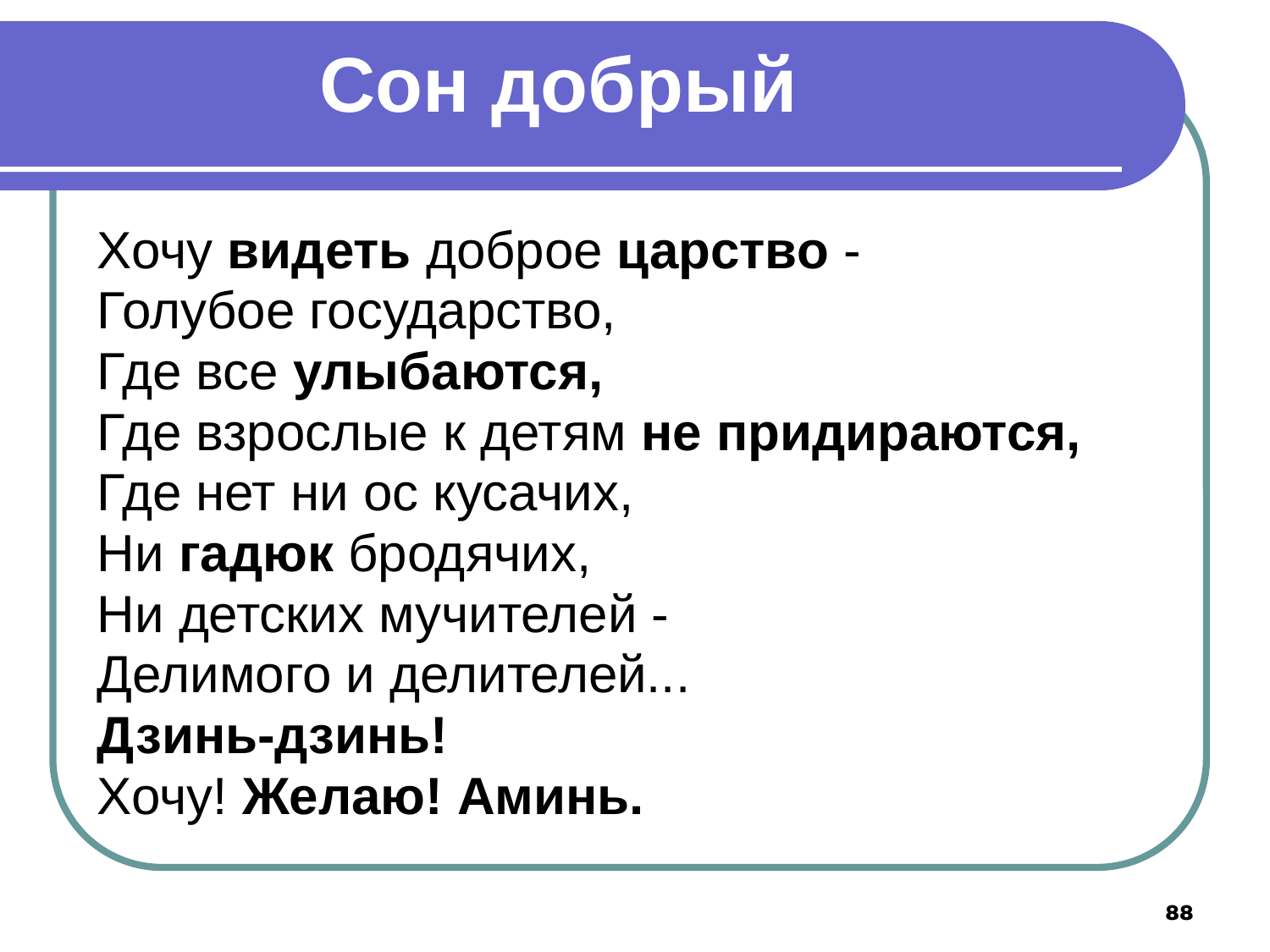

Хочу видеть доброе царство -
Голубое государство,
Где все улыбаются,
Где взрослые к детям не придираются,
Где нет ни ос кусачих,
Ни гадюк бродячих,
Ни детских мучителей -
Делимого и делителей...
Дзинь-дзинь!
Хочу! Желаю! Аминь.
Сон добрый
88